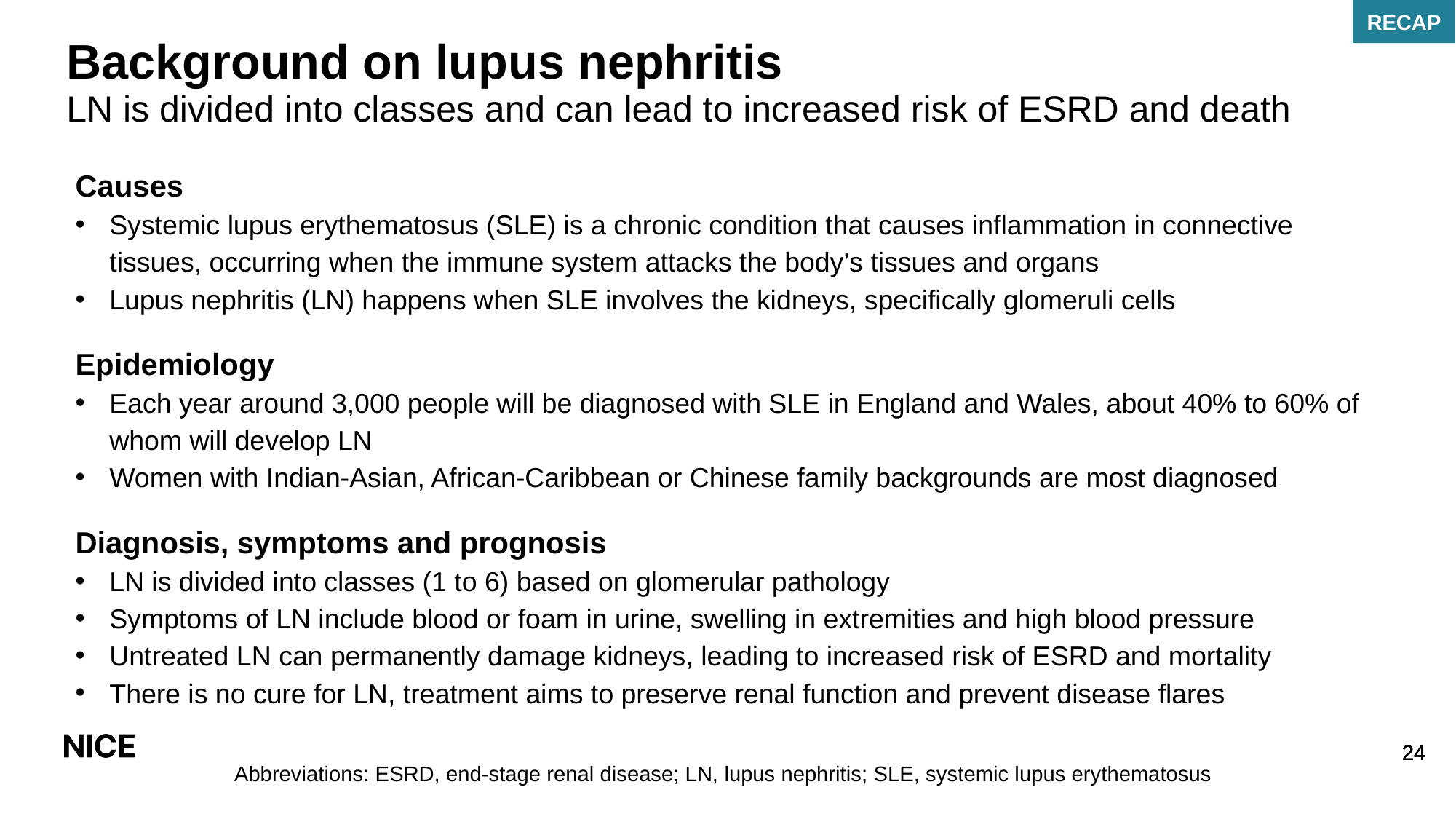

RECAP
# Background on lupus nephritis
LN is divided into classes and can lead to increased risk of ESRD and death
Causes
Systemic lupus erythematosus (SLE) is a chronic condition that causes inflammation in connective tissues, occurring when the immune system attacks the body’s tissues and organs
Lupus nephritis (LN) happens when SLE involves the kidneys, specifically glomeruli cells

Epidemiology
Each year around 3,000 people will be diagnosed with SLE in England and Wales, about 40% to 60% of whom will develop LN
Women with Indian-Asian, African-Caribbean or Chinese family backgrounds are most diagnosed

Diagnosis, symptoms and prognosis
LN is divided into classes (1 to 6) based on glomerular pathology
Symptoms of LN include blood or foam in urine, swelling in extremities and high blood pressure
Untreated LN can permanently damage kidneys, leading to increased risk of ESRD and mortality
There is no cure for LN, treatment aims to preserve renal function and prevent disease flares

Abbreviations: ESRD, end-stage renal disease; LN, lupus nephritis; SLE, systemic lupus erythematosus